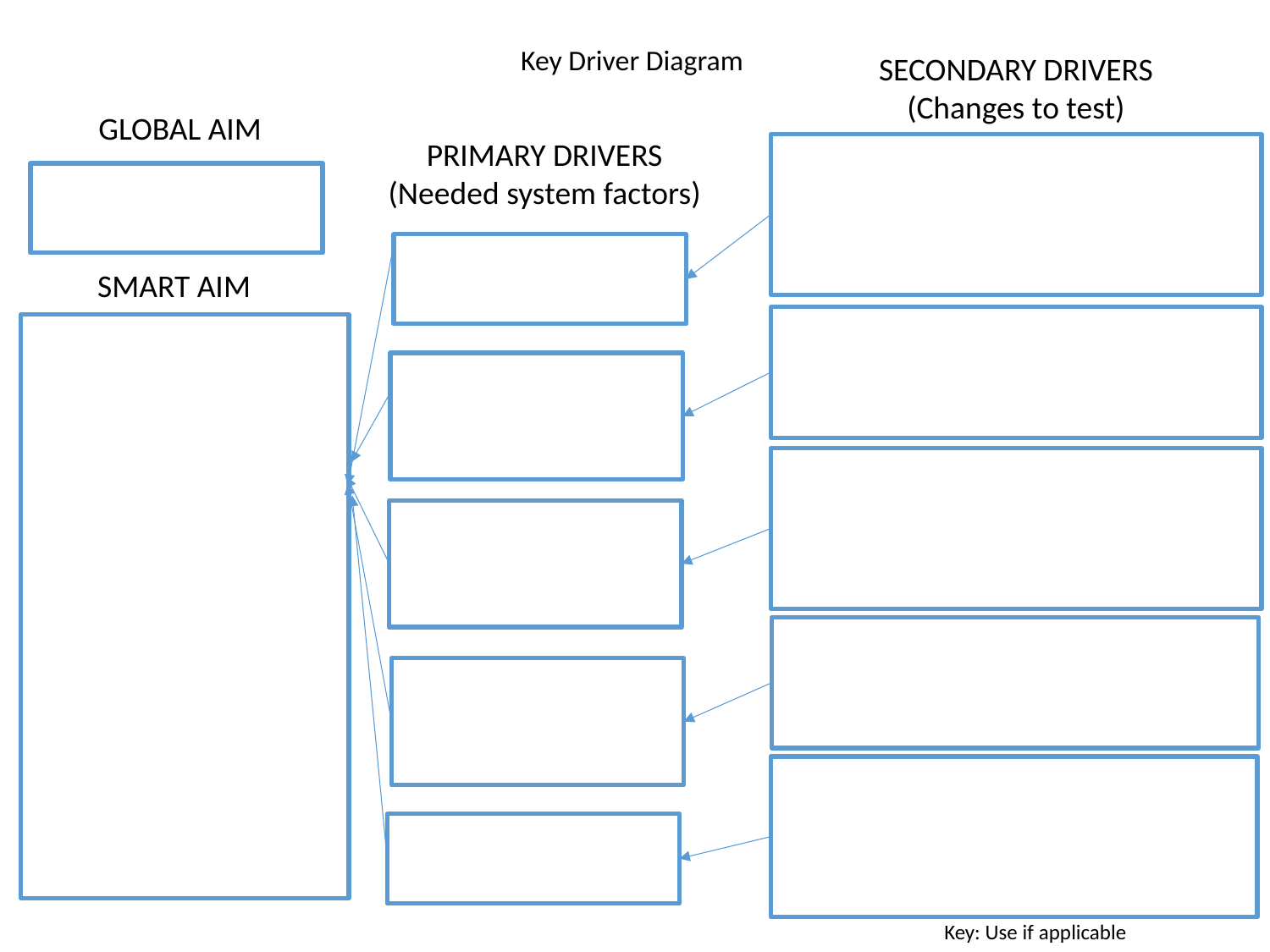

# Key Driver Diagram
SECONDARY DRIVERS
(Changes to test)
GLOBAL AIM
PRIMARY DRIVERS
(Needed system factors)

SMART AIM

Key: Use if applicable